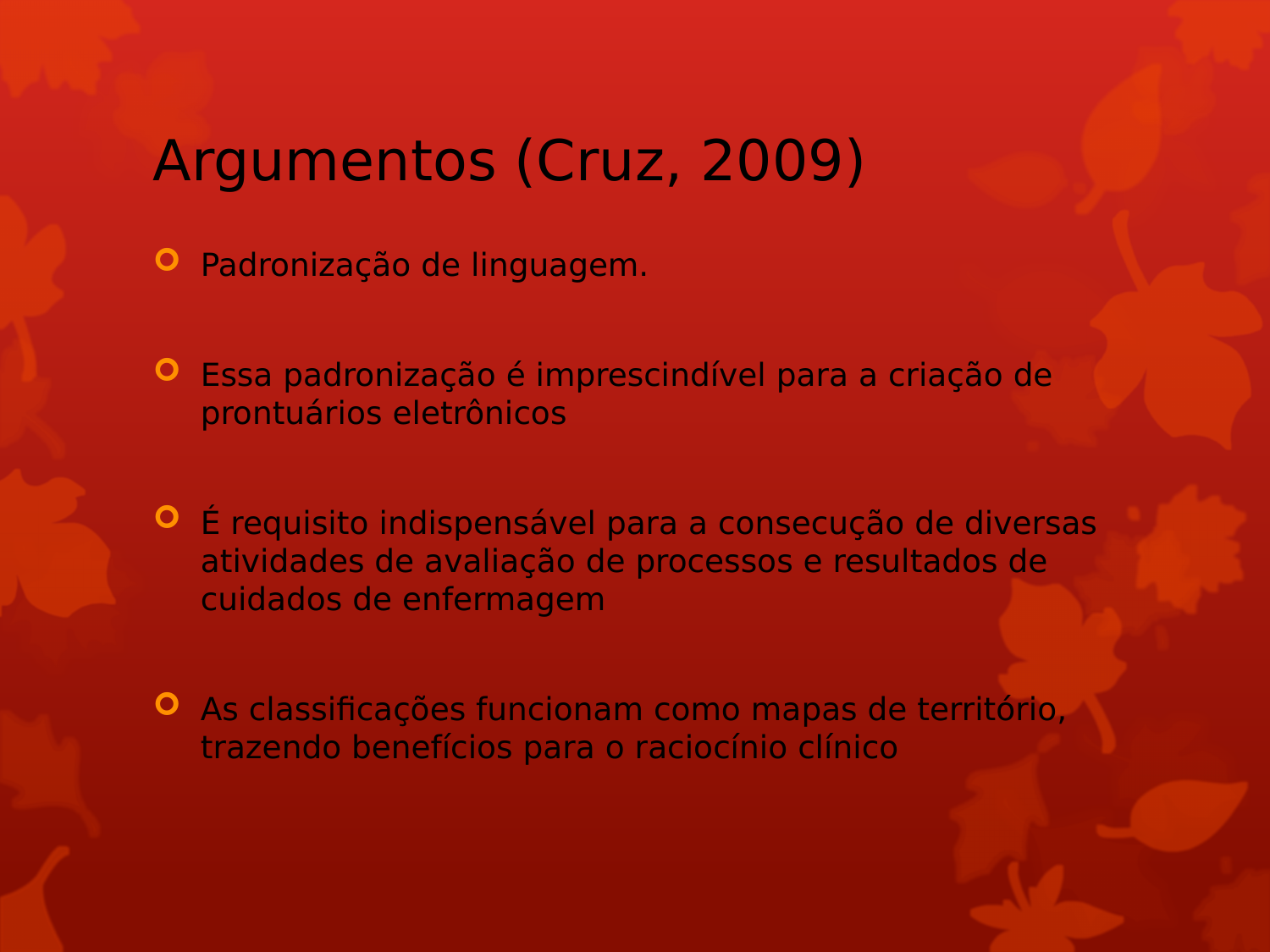

# Argumentos (Cruz, 2009)
Padronização de linguagem.

Essa padronização é imprescindível para a criação de prontuários eletrônicos

É requisito indispensável para a consecução de diversas atividades de avaliação de processos e resultados de cuidados de enfermagem

As classificações funcionam como mapas de território, trazendo benefícios para o raciocínio clínico